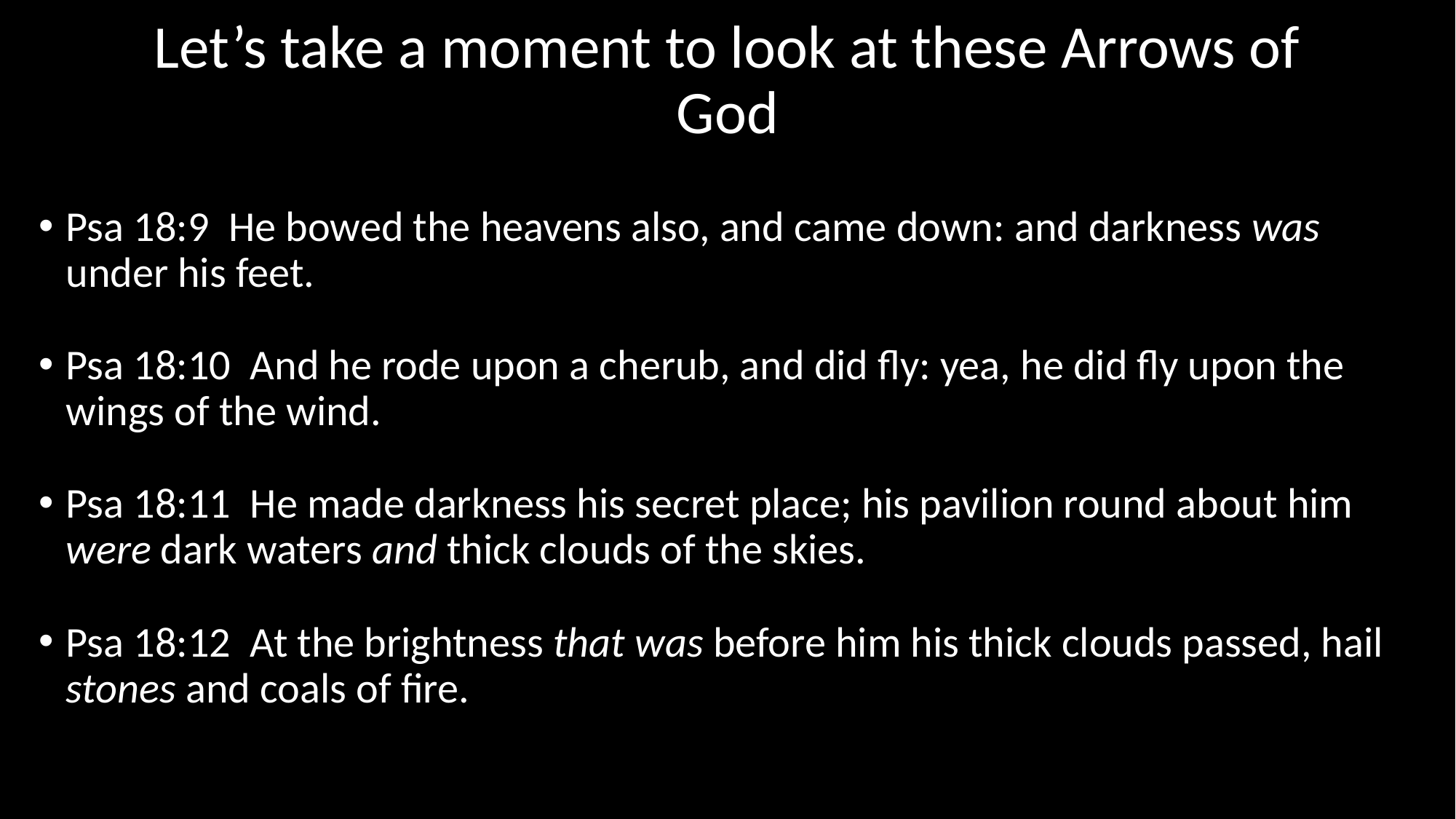

# Let’s take a moment to look at these Arrows of God
Psa 18:9  He bowed the heavens also, and came down: and darkness was under his feet.

Psa 18:10  And he rode upon a cherub, and did fly: yea, he did fly upon the wings of the wind.

Psa 18:11  He made darkness his secret place; his pavilion round about him were dark waters and thick clouds of the skies.

Psa 18:12  At the brightness that was before him his thick clouds passed, hail stones and coals of fire.